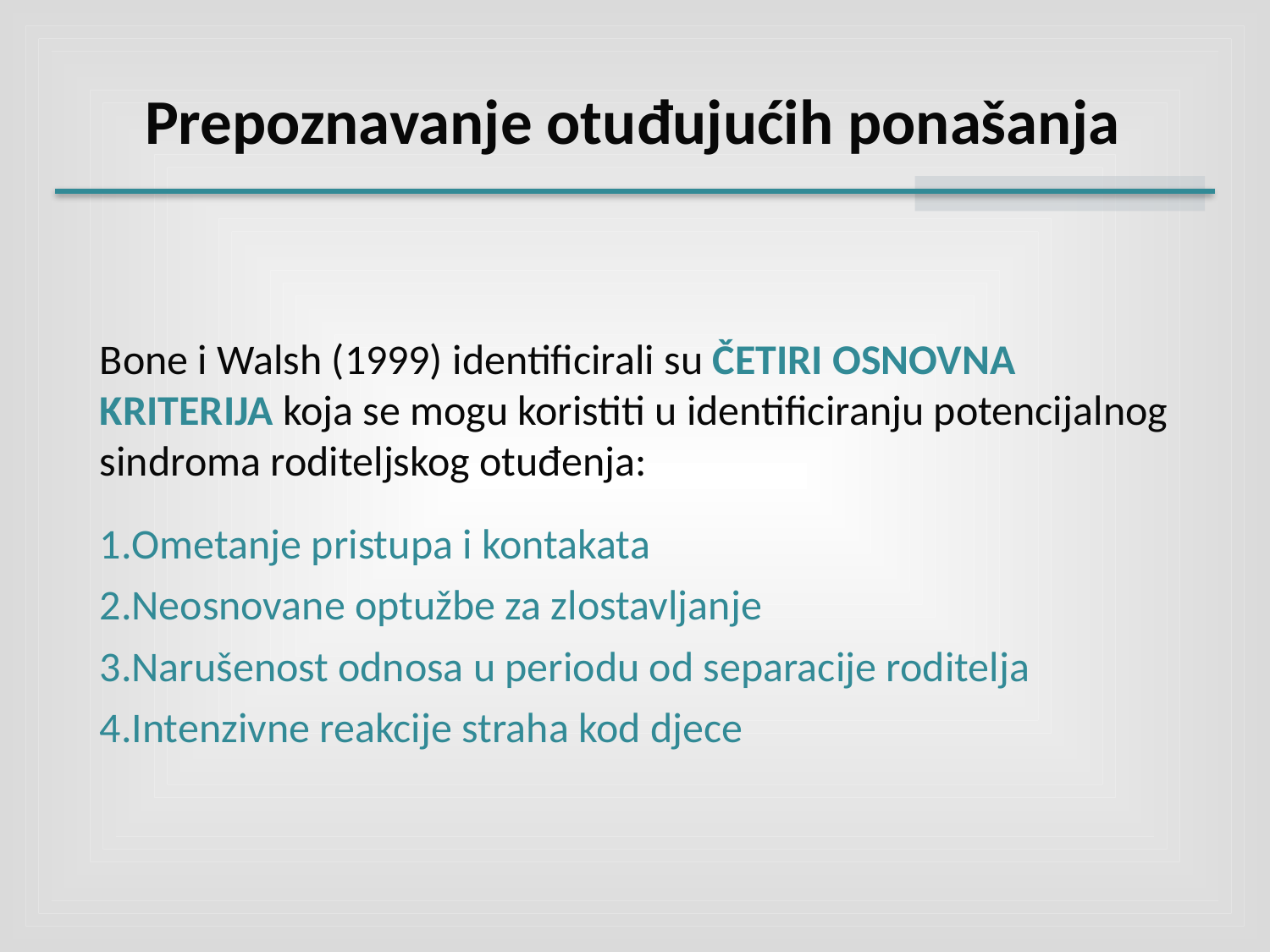

# Prepoznavanje otuđujućih ponašanja

Bone i Walsh (1999) identificirali su ČETIRI OSNOVNA KRITERIJA koja se mogu koristiti u identificiranju potencijalnog sindroma roditeljskog otuđenja:
Ometanje pristupa i kontakata
Neosnovane optužbe za zlostavljanje
Narušenost odnosa u periodu od separacije roditelja
Intenzivne reakcije straha kod djece